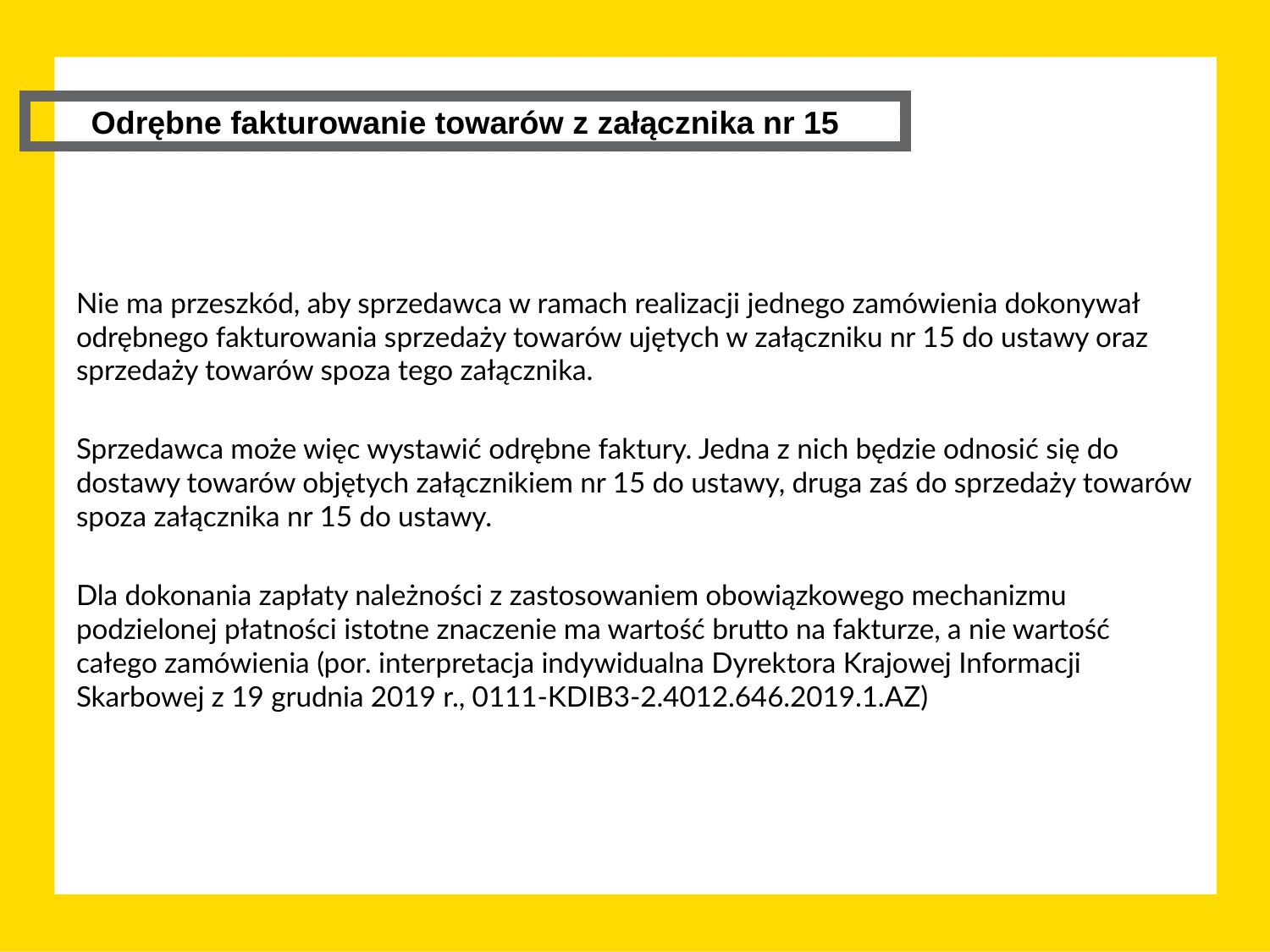

Odrębne fakturowanie towarów z załącznika nr 15
Nie ma przeszkód, aby sprzedawca w ramach realizacji jednego zamówienia dokonywał odrębnego fakturowania sprzedaży towarów ujętych w załączniku nr 15 do ustawy oraz sprzedaży towarów spoza tego załącznika.

Sprzedawca może więc wystawić odrębne faktury. Jedna z nich będzie odnosić się do dostawy towarów objętych załącznikiem nr 15 do ustawy, druga zaś do sprzedaży towarów spoza załącznika nr 15 do ustawy.

Dla dokonania zapłaty należności z zastosowaniem obowiązkowego mechanizmu podzielonej płatności istotne znaczenie ma wartość brutto na fakturze, a nie wartość całego zamówienia (por. interpretacja indywidualna Dyrektora Krajowej Informacji Skarbowej z 19 grudnia 2019 r., 0111-KDIB3-2.4012.646.2019.1.AZ)